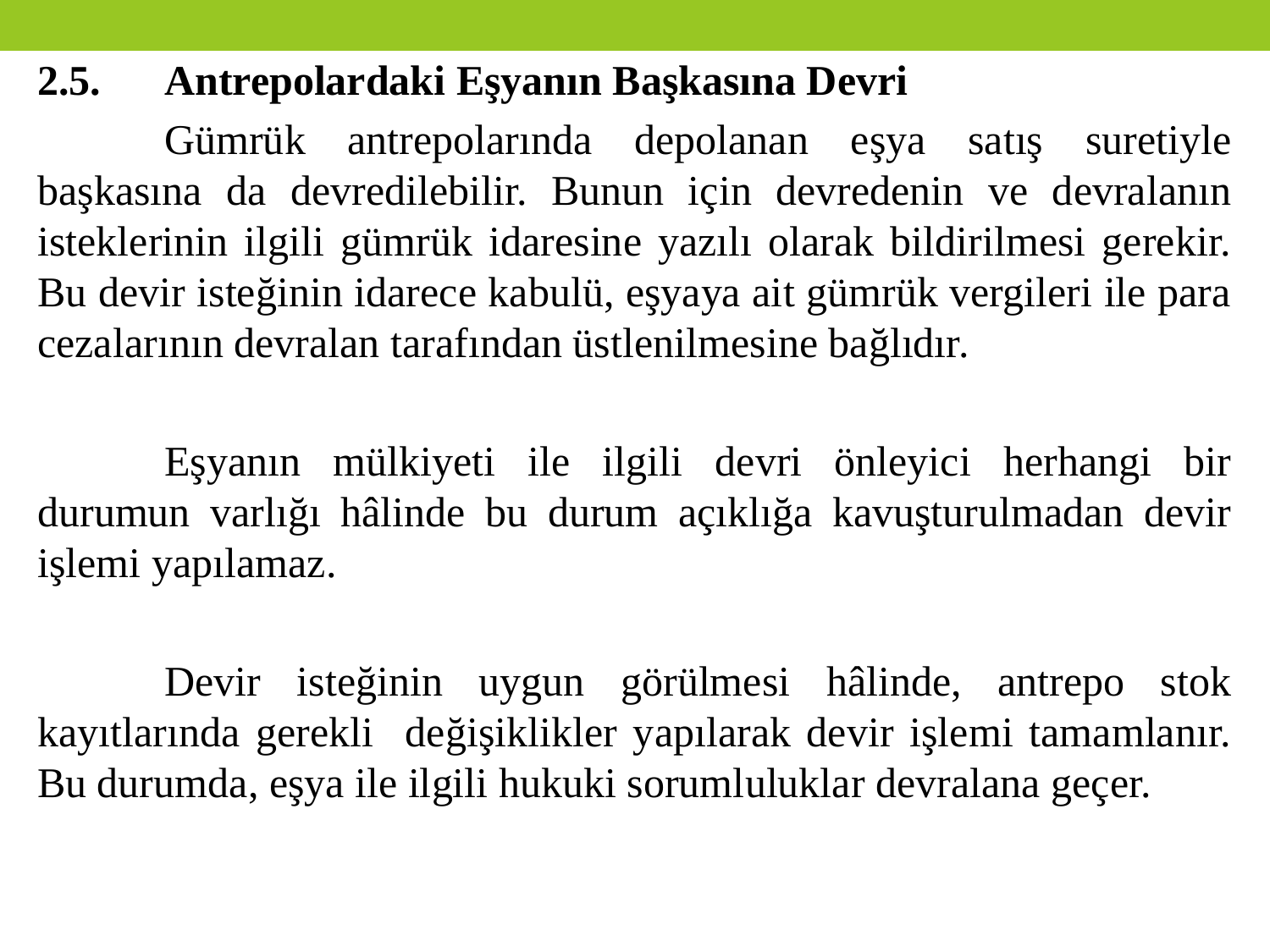

2.5.	Antrepolardaki Eşyanın Başkasına Devri
	Gümrük antrepolarında depolanan eşya satış suretiyle başkasına da devredilebilir. Bunun için devredenin ve devralanın isteklerinin ilgili gümrük idaresine yazılı olarak bildirilmesi gerekir. Bu devir isteğinin idarece kabulü, eşyaya ait gümrük vergileri ile para cezalarının devralan tarafından üstlenilmesine bağlıdır.

	Eşyanın mülkiyeti ile ilgili devri önleyici herhangi bir durumun varlığı hâlinde bu durum açıklığa kavuşturulmadan devir işlemi yapılamaz.

	Devir isteğinin uygun görülmesi hâlinde, antrepo stok kayıtlarında gerekli  değişiklikler yapılarak devir işlemi tamamlanır. Bu durumda, eşya ile ilgili hukuki sorumluluklar devralana geçer.